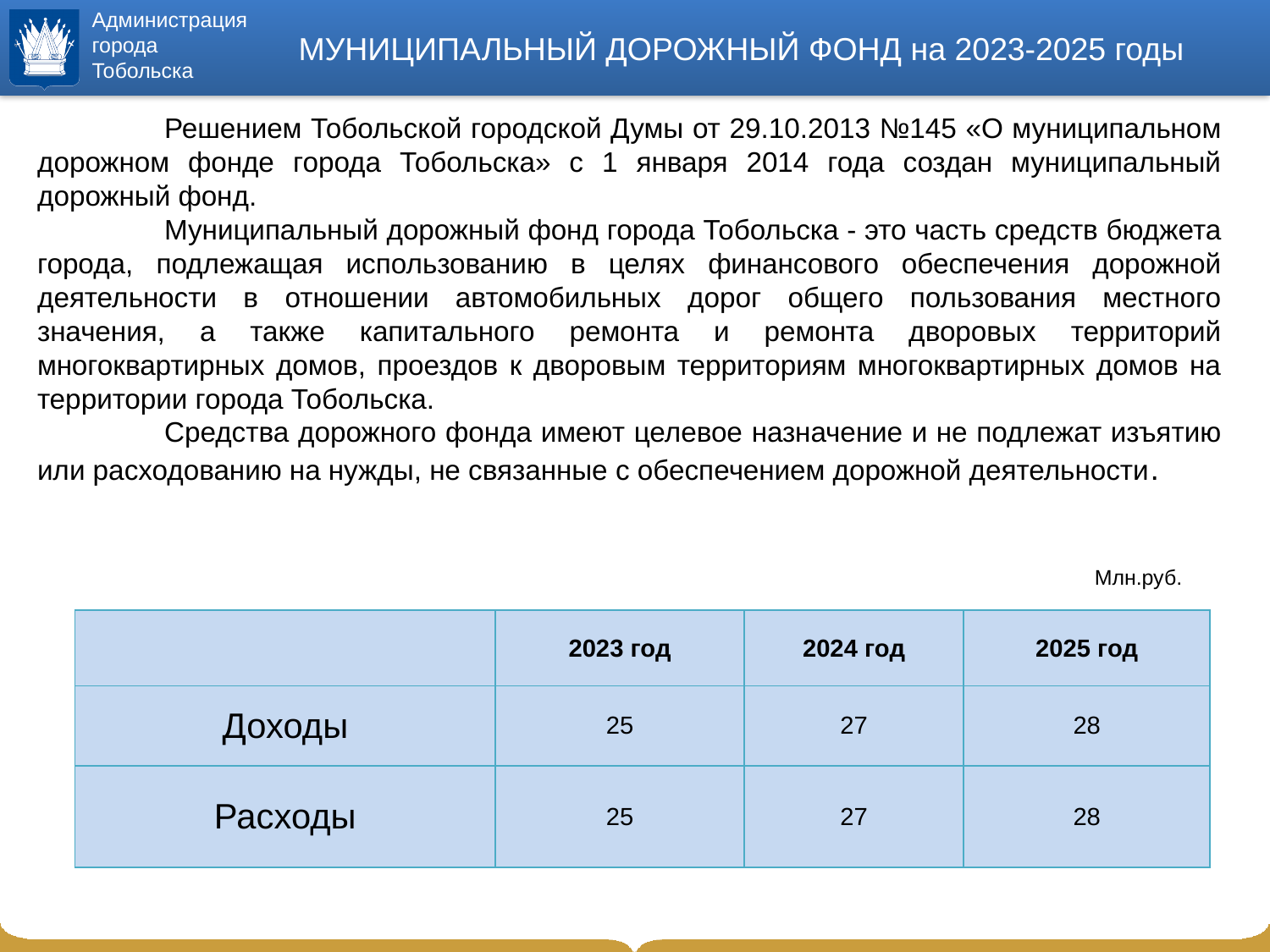

# МУНИЦИПАЛЬНЫЙ ДОРОЖНЫЙ ФОНД на 2023-2025 годы
	Решением Тобольской городской Думы от 29.10.2013 №145 «О муниципальном дорожном фонде города Тобольска» с 1 января 2014 года создан муниципальный дорожный фонд.
	Муниципальный дорожный фонд города Тобольска - это часть средств бюджета города, подлежащая использованию в целях финансового обеспечения дорожной деятельности в отношении автомобильных дорог общего пользования местного значения, а также капитального ремонта и ремонта дворовых территорий многоквартирных домов, проездов к дворовым территориям многоквартирных домов на территории города Тобольска.
	Средства дорожного фонда имеют целевое назначение и не подлежат изъятию или расходованию на нужды, не связанные с обеспечением дорожной деятельности.
Млн.руб.
|  | 2023 год | 2024 год | 2025 год |
| --- | --- | --- | --- |
| Доходы | 25 | 27 | 28 |
| Расходы | 25 | 27 | 28 |